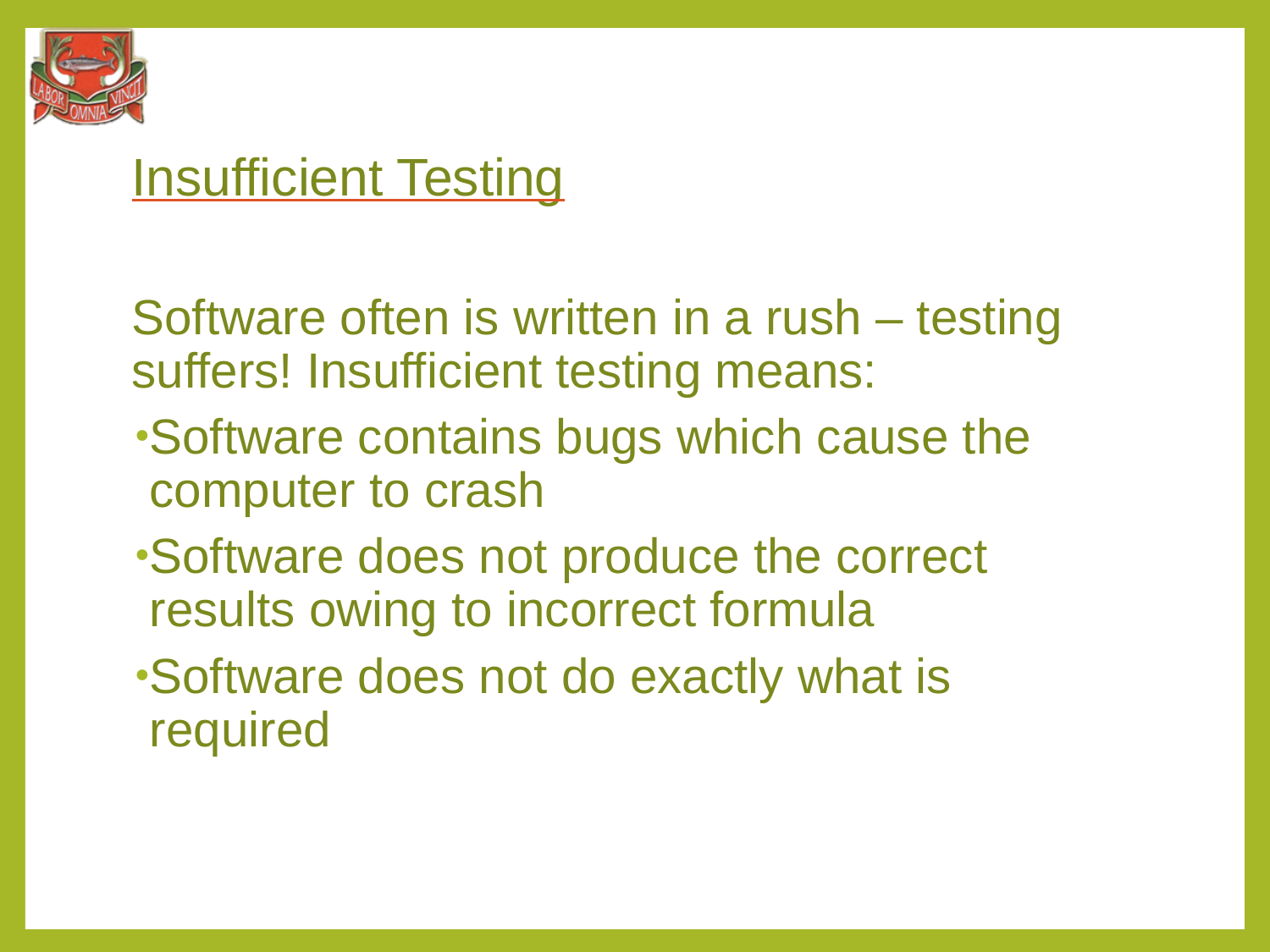

# Insufficient Testing
Software often is written in a rush – testing suffers! Insufficient testing means:
Software contains bugs which cause the computer to crash
Software does not produce the correct results owing to incorrect formula
Software does not do exactly what is required